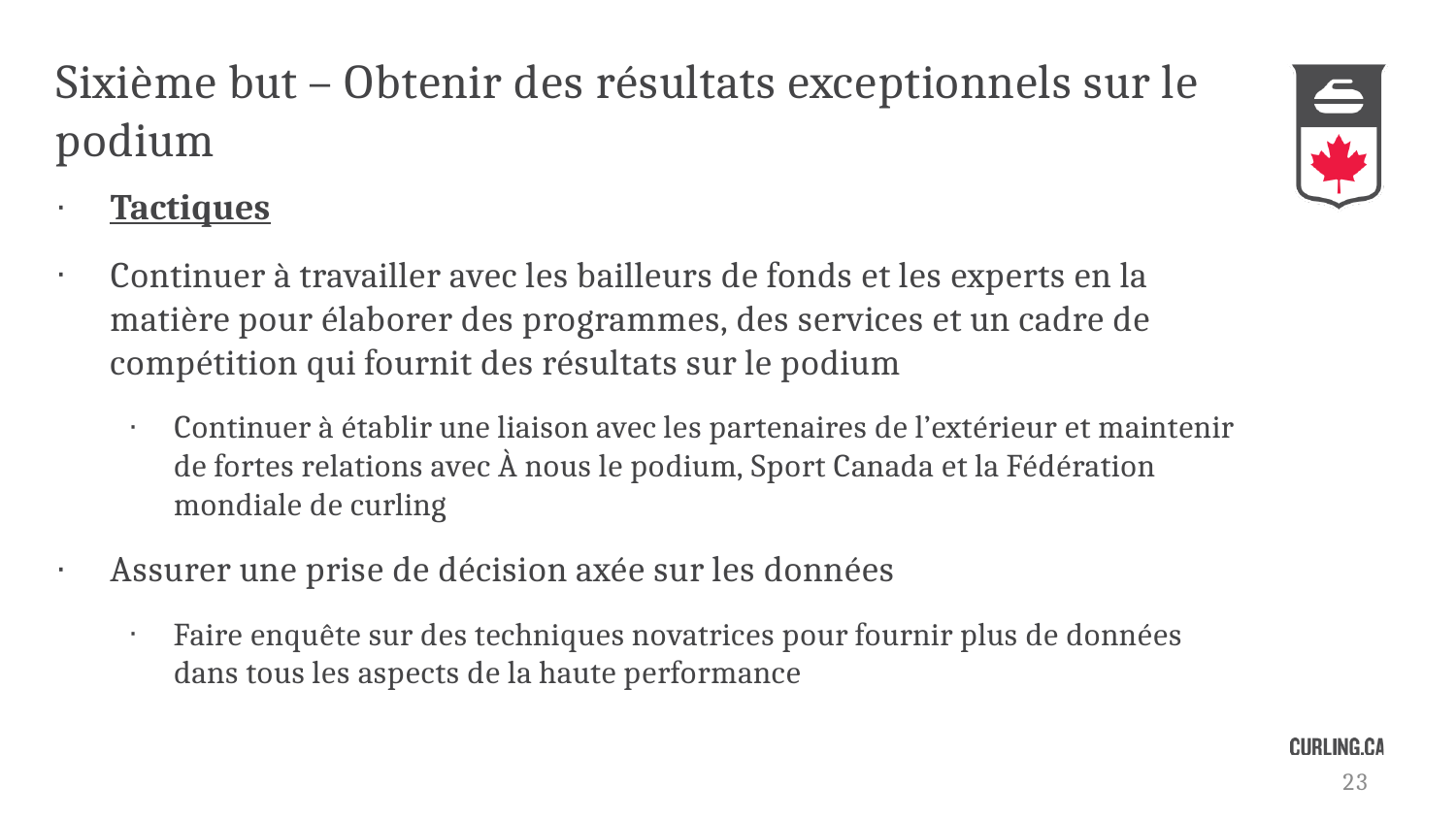

# Sixième but – Obtenir des résultats exceptionnels sur le podium
Tactiques
Continuer à travailler avec les bailleurs de fonds et les experts en la matière pour élaborer des programmes, des services et un cadre de compétition qui fournit des résultats sur le podium
Continuer à établir une liaison avec les partenaires de l’extérieur et maintenir de fortes relations avec À nous le podium, Sport Canada et la Fédération mondiale de curling
Assurer une prise de décision axée sur les données
Faire enquête sur des techniques novatrices pour fournir plus de données dans tous les aspects de la haute performance

23